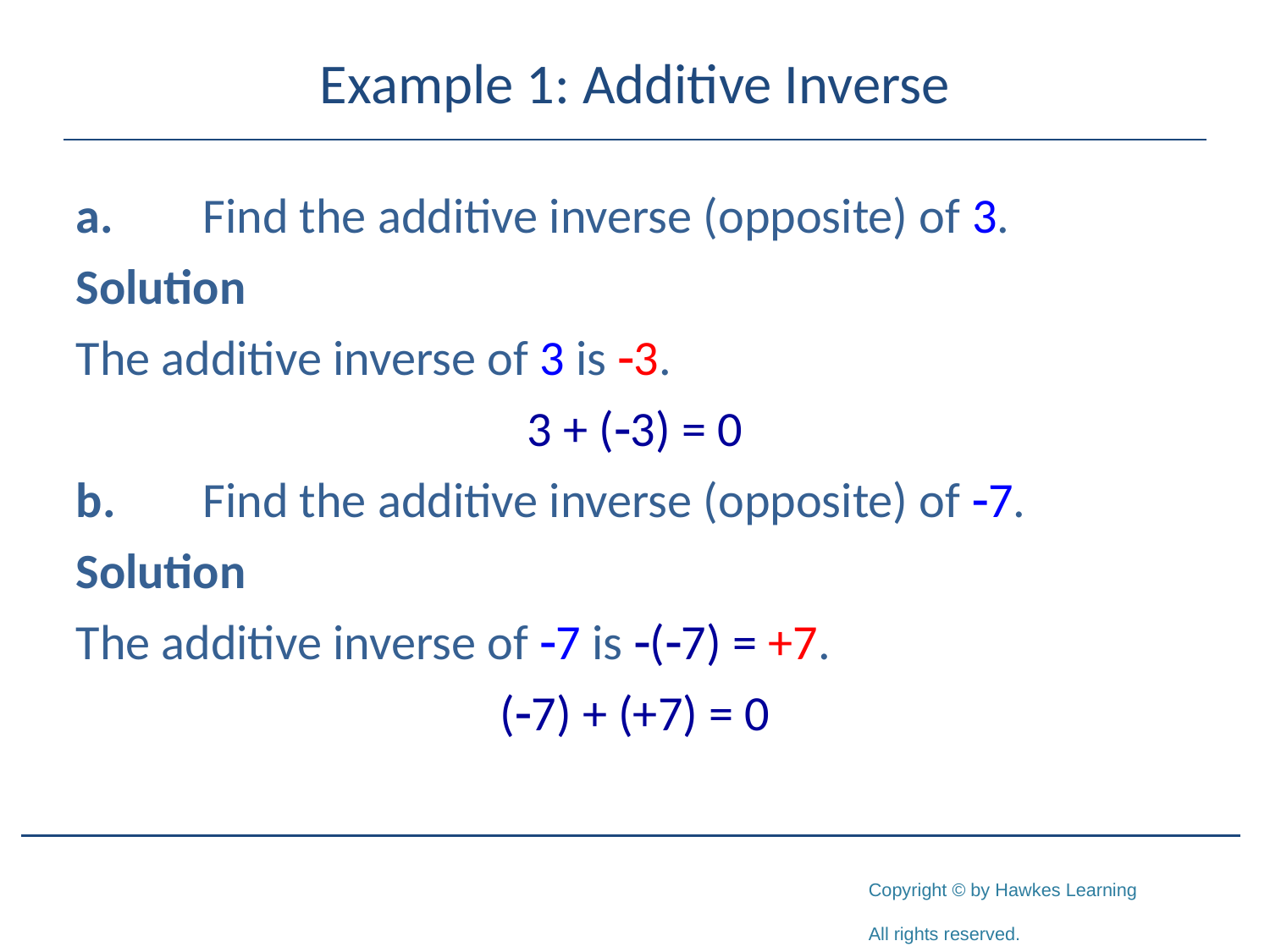

# Example 1: Additive Inverse
a.	Find the additive inverse (opposite) of 3.
Solution
The additive inverse of 3 is −3.
3 + (−3) = 0
b.	Find the additive inverse (opposite) of −7.
Solution
The additive inverse of −7 is −(−7) = +7.
(−7) + (+7) = 0